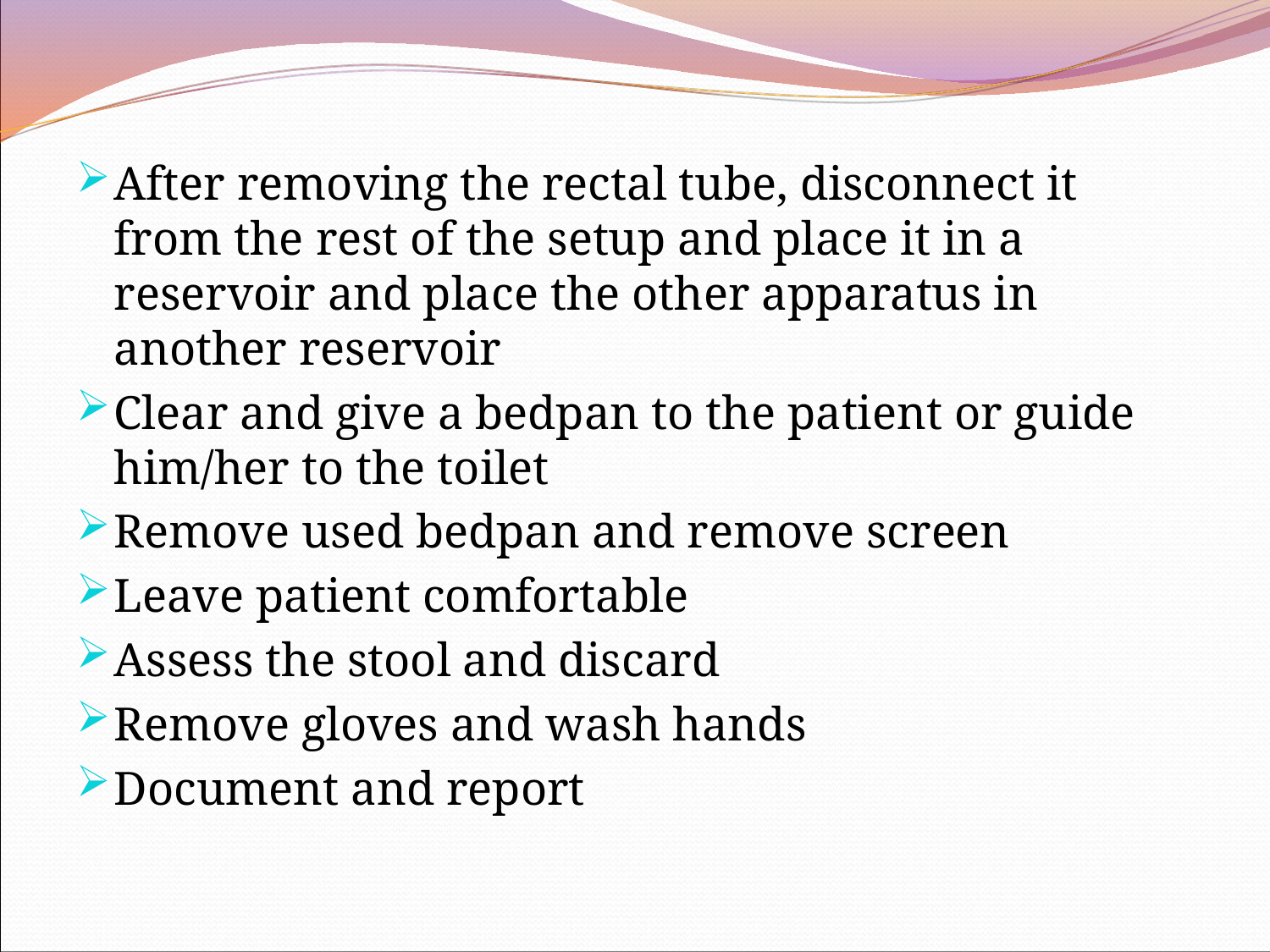

After removing the rectal tube, disconnect it from the rest of the setup and place it in a reservoir and place the other apparatus in another reservoir
Clear and give a bedpan to the patient or guide him/her to the toilet
Remove used bedpan and remove screen
Leave patient comfortable
Assess the stool and discard
Remove gloves and wash hands
Document and report